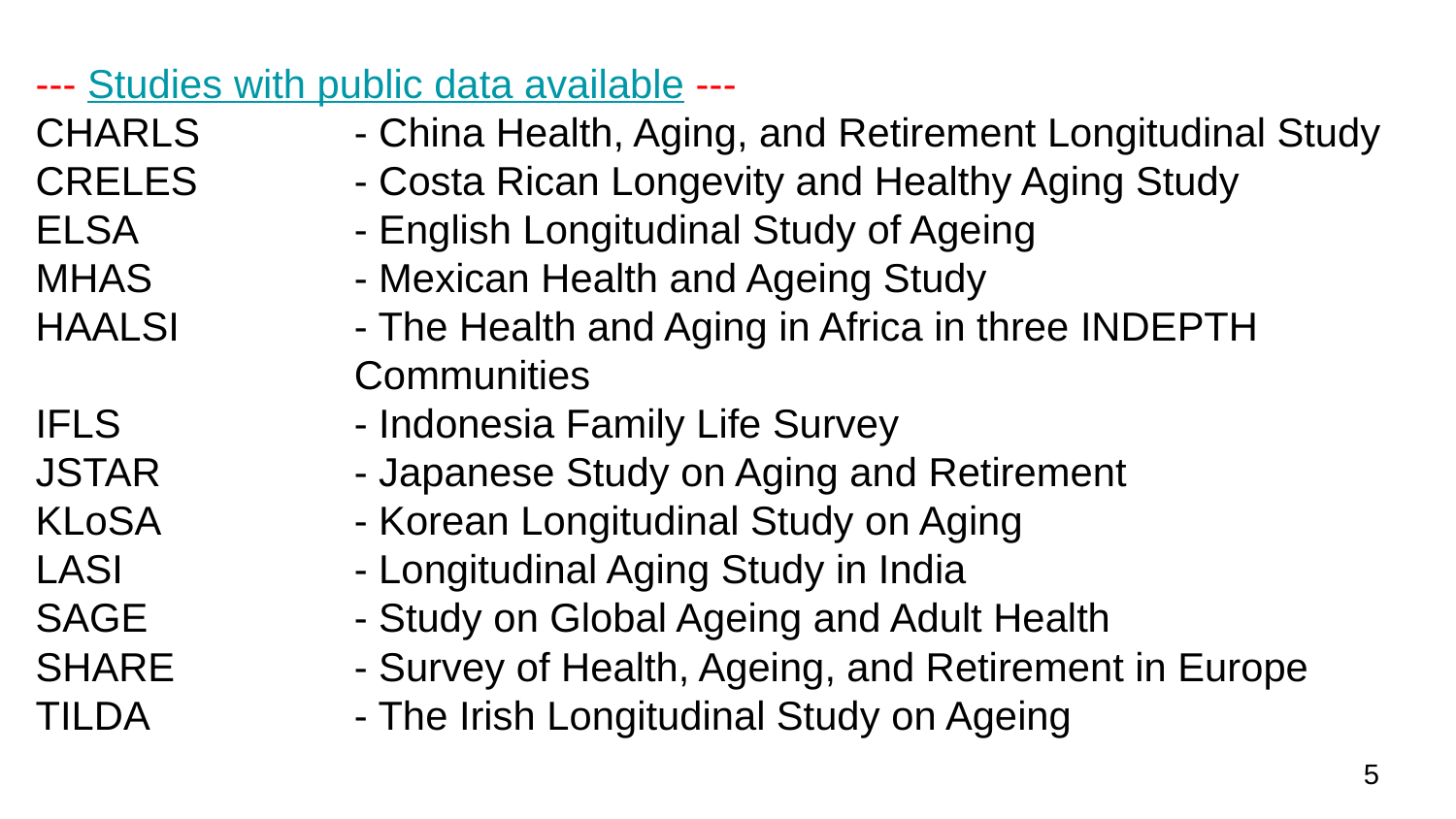

--- Studies with public data available ---
CHARLS	- China Health, Aging, and Retirement Longitudinal Study
CRELES	- Costa Rican Longevity and Healthy Aging Study
ELSA 	- English Longitudinal Study of Ageing
MHAS 	- Mexican Health and Ageing Study
HAALSI	- The Health and Aging in Africa in three INDEPTH Communities
IFLS	- Indonesia Family Life Survey
JSTAR 	- Japanese Study on Aging and Retirement
KLoSA 	- Korean Longitudinal Study on Aging
LASI	- Longitudinal Aging Study in India
SAGE 	- Study on Global Ageing and Adult Health
SHARE 	- Survey of Health, Ageing, and Retirement in Europe
TILDA 	- The Irish Longitudinal Study on Ageing
5